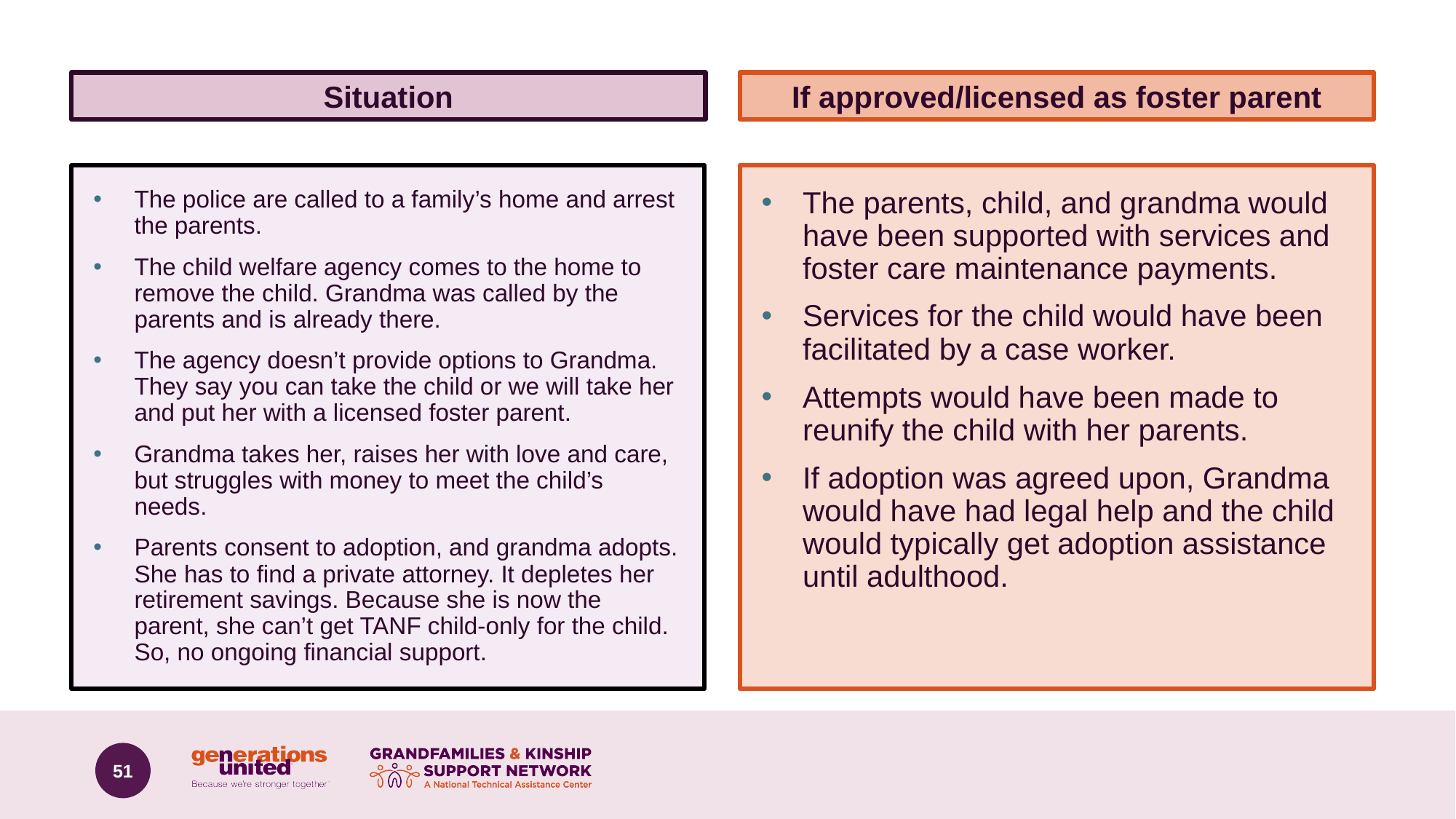

# Scenario 2
Situation
If approved/licensed as foster parent
The parents, child, and grandma would have been supported with services and foster care maintenance payments.
Services for the child would have been facilitated by a case worker.
Attempts would have been made to reunify the child with her parents.
If adoption was agreed upon, Grandma would have had legal help and the child would typically get adoption assistance until adulthood.
The police are called to a family’s home and arrest the parents.
The child welfare agency comes to the home to remove the child. Grandma was called by the parents and is already there.
The agency doesn’t provide options to Grandma. They say you can take the child or we will take her and put her with a licensed foster parent.
Grandma takes her, raises her with love and care, but struggles with money to meet the child’s needs.
Parents consent to adoption, and grandma adopts. She has to find a private attorney. It depletes her retirement savings. Because she is now the parent, she can’t get TANF child-only for the child. So, no ongoing financial support.
51